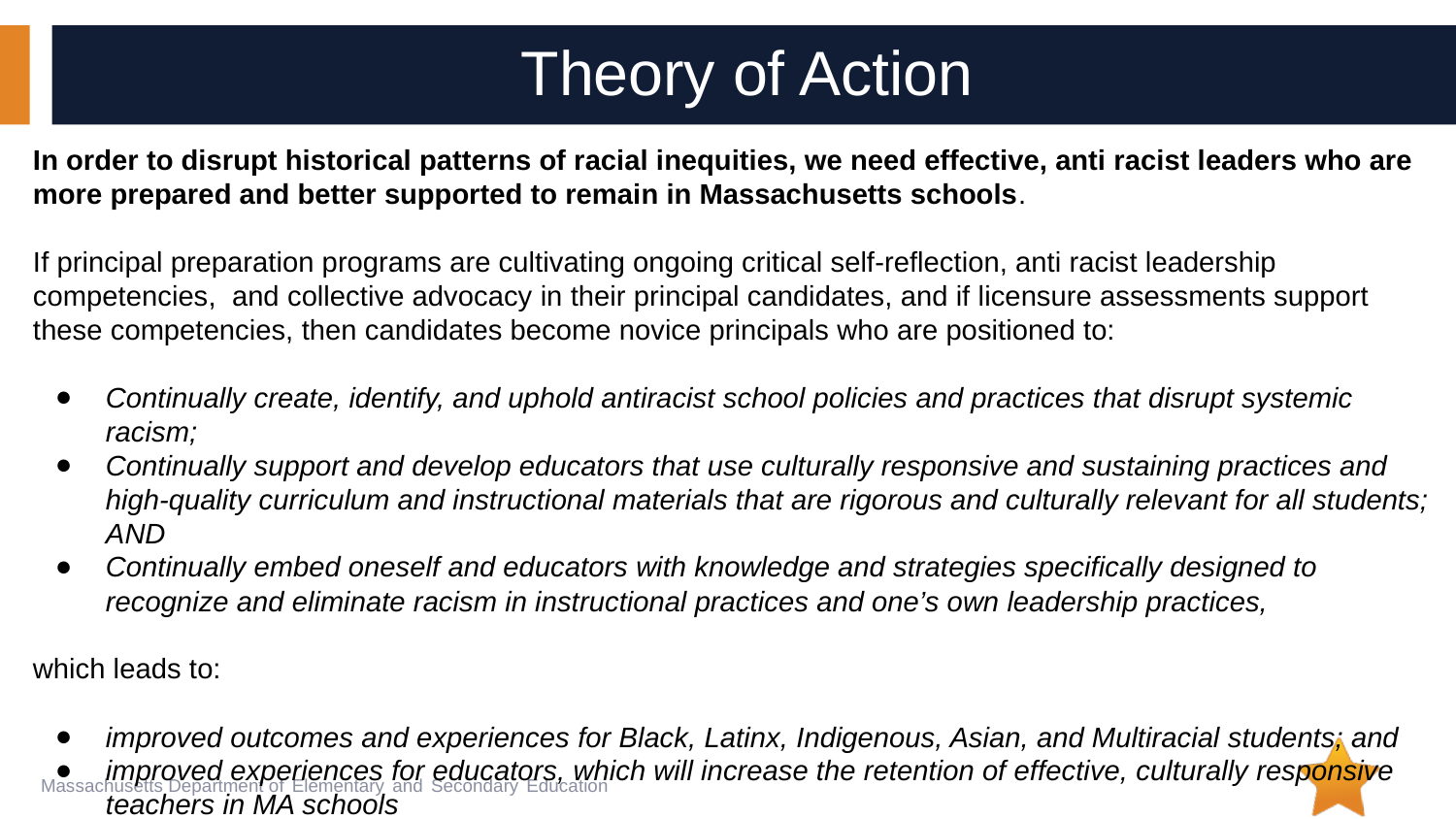

# Theory of Action
In order to disrupt historical patterns of racial inequities, we need effective, anti racist leaders who are more prepared and better supported to remain in Massachusetts schools.

If principal preparation programs are cultivating ongoing critical self-reflection, anti racist leadership competencies,  and collective advocacy in their principal candidates, and if licensure assessments support these competencies, then candidates become novice principals who are positioned to:

Continually create, identify, and uphold antiracist school policies and practices that disrupt systemic racism;
Continually support and develop educators that use culturally responsive and sustaining practices and high-quality curriculum and instructional materials that are rigorous and culturally relevant for all students; AND
Continually embed oneself and educators with knowledge and strategies specifically designed to recognize and eliminate racism in instructional practices and one’s own leadership practices,

which leads to:

improved outcomes and experiences for Black, Latinx, Indigenous, Asian, and Multiracial students; and
improved experiences for educators, which will increase the retention of effective, culturally responsive teachers in MA schools